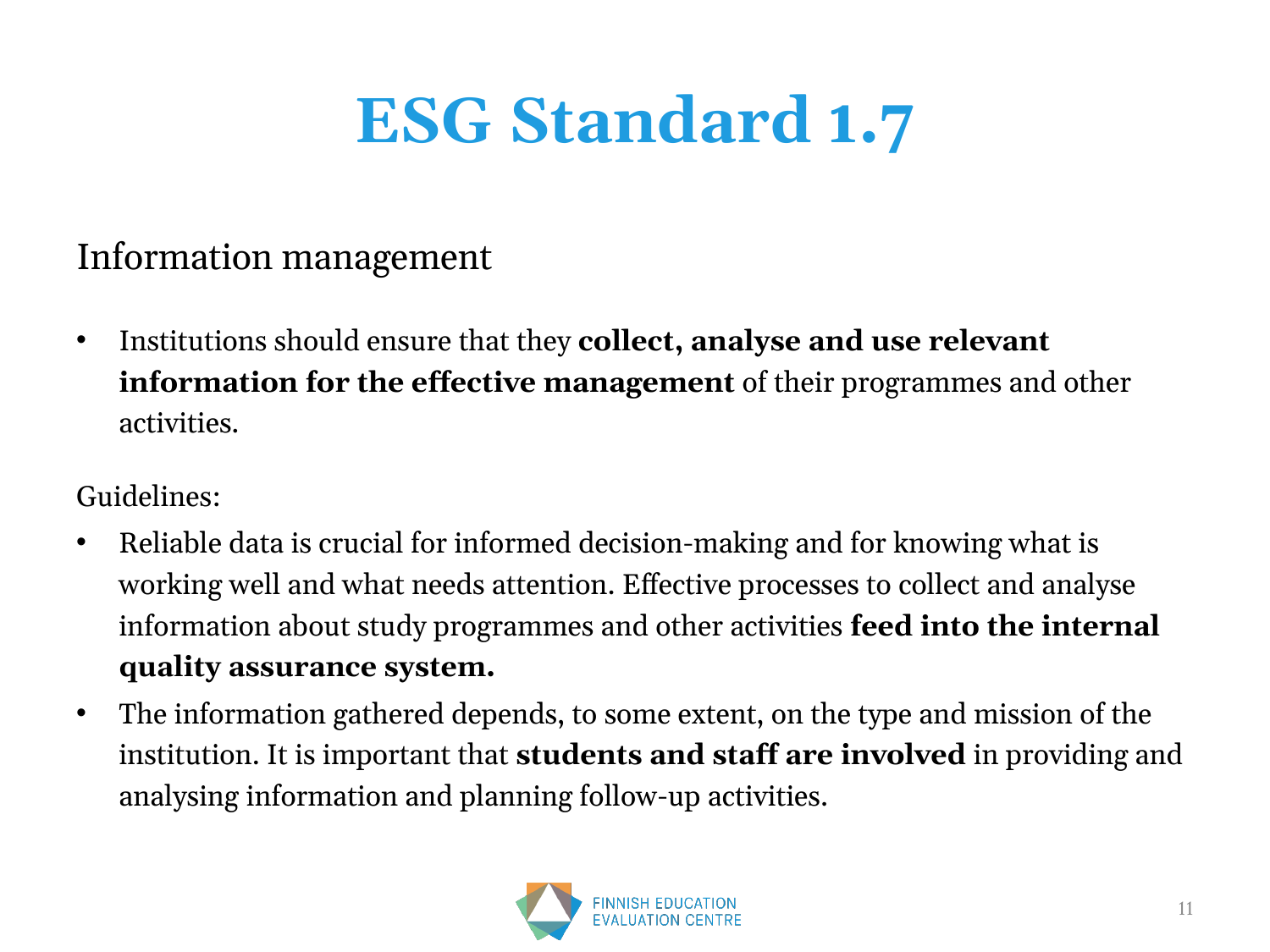

# ESG Standard 1.7
Information management

Institutions should ensure that they collect, analyse and use relevant information for the effective management of their programmes and other activities.

Guidelines:
Reliable data is crucial for informed decision-making and for knowing what is working well and what needs attention. Effective processes to collect and analyse information about study programmes and other activities feed into the internal quality assurance system.
The information gathered depends, to some extent, on the type and mission of the institution. It is important that students and staff are involved in providing and analysing information and planning follow-up activities.

11